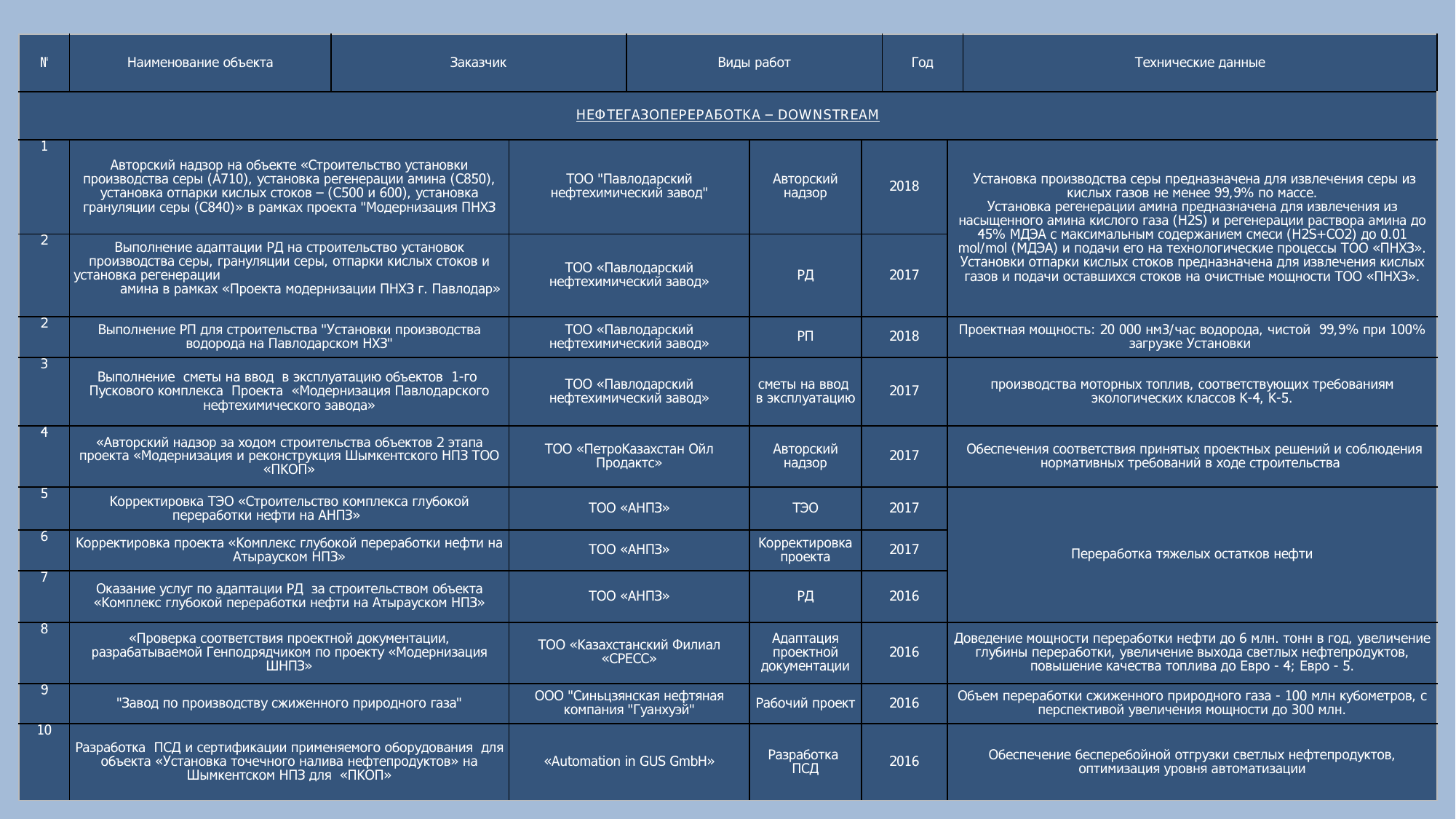

| № | Наименование объекта | Заказчик |  | Виды работ |  |  | Год |  | Технические данные |
| --- | --- | --- | --- | --- | --- | --- | --- | --- | --- |
| НЕФТЕГАЗОПЕРЕРАБОТКА – DOWNSTREAM |  |  |  |  |  |  |  |  |  |
| 1 | Авторский надзор на объекте «Строительство установки производства серы (А710), установка регенерации амина (С850), установка отпарки кислых стоков – (С500 и 600), установка грануляции серы (С840)» в рамках проекта "Модернизация ПНХЗ |  | ТОО "Павлодарский нефтехимический завод" |  | Авторский надзор | 2018 |  | Установка производства серы предназначена для извлечения серы из кислых газов не менее 99,9% по массе. Установка регенерации амина предназначена для извлечения из насыщенного амина кислого газа (Н2S) и регенерации раствора амина до 45% МДЭА с максимальным содержанием смеси (H2S+CO2) до 0.01 mol/mol (МДЭА) и подачи его на технологические процессы ТОО «ПНХЗ». Установки отпарки кислых стоков предназначена для извлечения кислых газов и подачи оставшихся стоков на очистные мощности ТОО «ПНХЗ». |  |
| 2 | Выполнение адаптации РД на строительство установок производства серы, грануляции серы, отпарки кислых стоков и установка регенерации амина в рамках «Проекта модернизации ПНХЗ г. Павлодар» |  | ТОО «Павлодарский нефтехимический завод» |  | РД | 2017 |  |  |  |
| 2 | Выполнение РП для строительства "Установки производства водорода на Павлодарском НХЗ" |  | ТОО «Павлодарский нефтехимический завод» |  | РП | 2018 |  | Проектная мощность: 20 000 нм3/час водорода, чистой  99,9% при 100% загрузке Установки |  |
| 3 | Выполнение сметы на ввод в эксплуатацию объектов 1-го Пускового комплекса Проекта «Модернизация Павлодарского нефтехимического завода» |  | ТОО «Павлодарский нефтехимический завод» |  | сметы на ввод в эксплуатацию | 2017 |  | производства моторных топлив, соответствующих требованиям экологических классов К-4, К-5. |  |
| 4 | «Авторский надзор за ходом строительства объектов 2 этапа проекта «Модернизация и реконструкция Шымкентского НПЗ ТОО «ПКОП» |  | ТОО «ПетроКазахстан Ойл Продактс» |  | Авторский надзор | 2017 |  | Обеспечения соответствия принятых проектных решений и соблюдения нормативных требований в ходе строительства |  |
| 5 | Корректировка ТЭО «Строительство комплекса глубокой переработки нефти на АНПЗ» |  | ТОО «АНПЗ» |  | ТЭО | 2017 |  | Переработка тяжелых остатков нефти |  |
| 6 | Корректировка проекта «Комплекс глубокой переработки нефти на Атырауском НПЗ» |  | ТОО «АНПЗ» |  | Корректировка проекта | 2017 |  |  |  |
| 7 | Оказание услуг по адаптации РД за строительством объекта «Комплекс глубокой переработки нефти на Атырауском НПЗ» |  | ТОО «АНПЗ» |  | РД | 2016 |  |  |  |
| 8 | «Проверка соответствия проектной документации, разрабатываемой Генподрядчиком по проекту «Модернизация ШНПЗ» |  | ТОО «Казахстанский Филиал «CPECC» |  | Адаптация проектной документации | 2016 |  | Доведение мощности переработки нефти до 6 млн. тонн в год, увеличение глубины переработки, увеличение выхода светлых нефтепродуктов, повышение качества топлива до Евро - 4; Евро - 5. |  |
| 9 | "Завод по производству сжиженного природного газа" |  | ООО "Синьцзянская нефтяная компания "Гуанхуэй" |  | Рабочий проект | 2016 |  | Объем переработки сжиженного природного газа - 100 млн кубометров, с перспективой увеличения мощности до 300 млн. |  |
| 10 | Разработка ПСД и сертификации применяемого оборудования для объекта «Установка точечного налива нефтепродуктов» на Шымкентском НПЗ для «ПКОП» |  | «Automation in GUS GmbH» |  | Разработка ПСД | 2016 |  | Обеспечение бесперебойной отгрузки светлых нефтепродуктов, оптимизация уровня автоматизации |  |